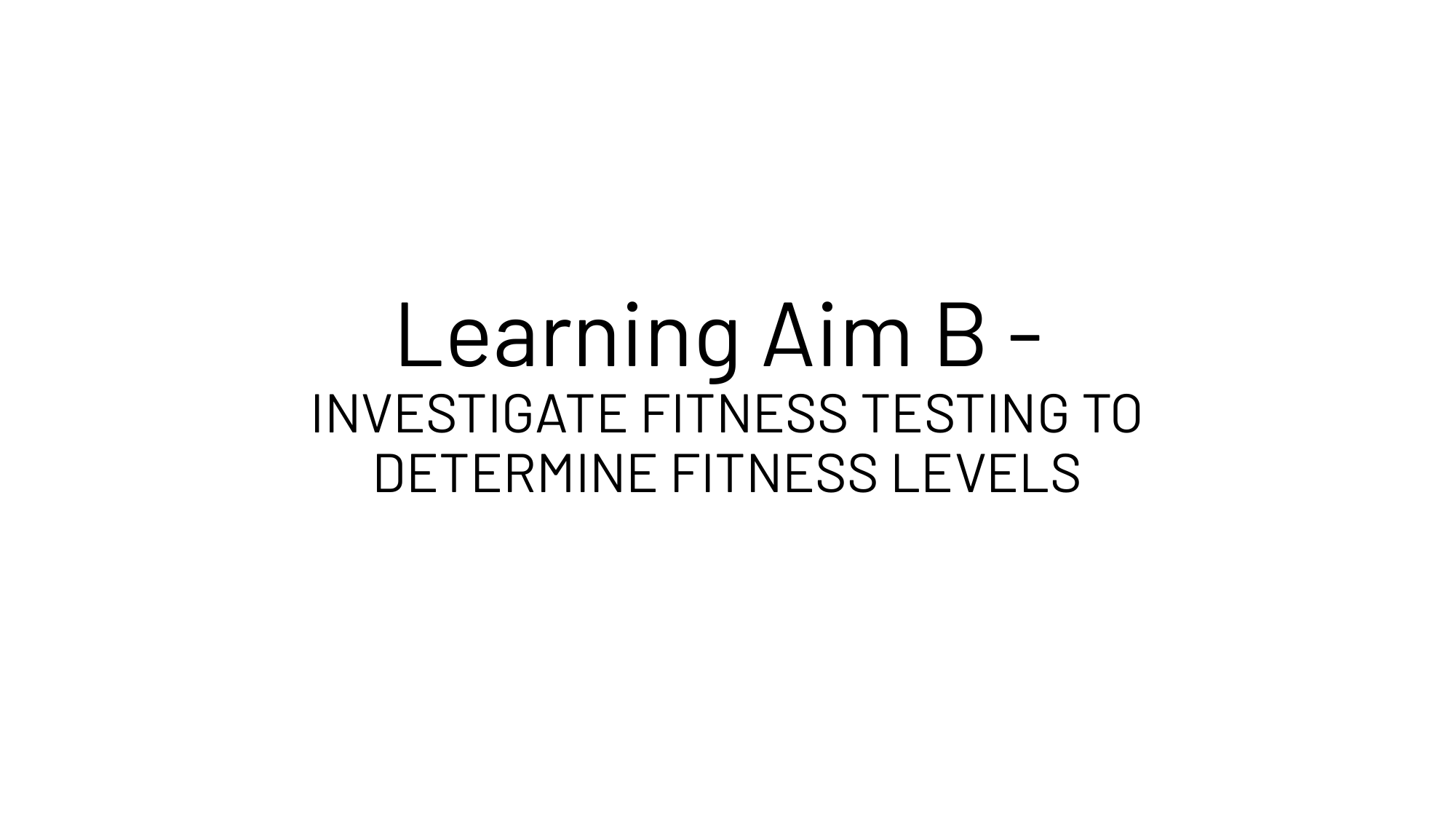

# Learning Aim B -  INVESTIGATE FITNESS TESTING TO DETERMINE FITNESS LEVELS